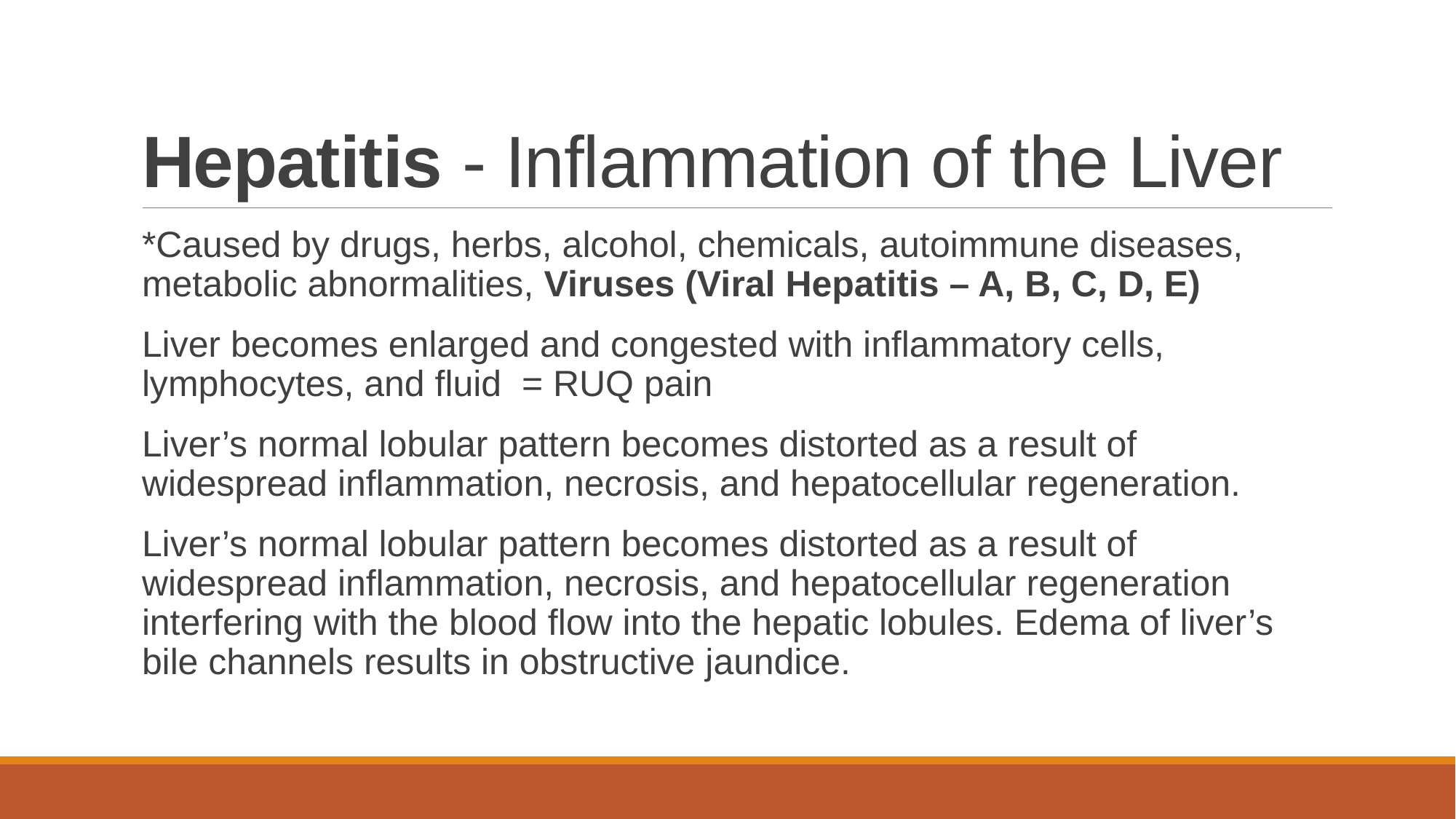

# Hepatitis - Inflammation of the Liver
*Caused by drugs, herbs, alcohol, chemicals, autoimmune diseases, metabolic abnormalities, Viruses (Viral Hepatitis – A, B, C, D, E)
Liver becomes enlarged and congested with inflammatory cells, lymphocytes, and fluid  = RUQ pain
Liver’s normal lobular pattern becomes distorted as a result of widespread inflammation, necrosis, and hepatocellular regeneration.
Liver’s normal lobular pattern becomes distorted as a result of widespread inflammation, necrosis, and hepatocellular regeneration interfering with the blood flow into the hepatic lobules. Edema of liver’s bile channels results in obstructive jaundice.